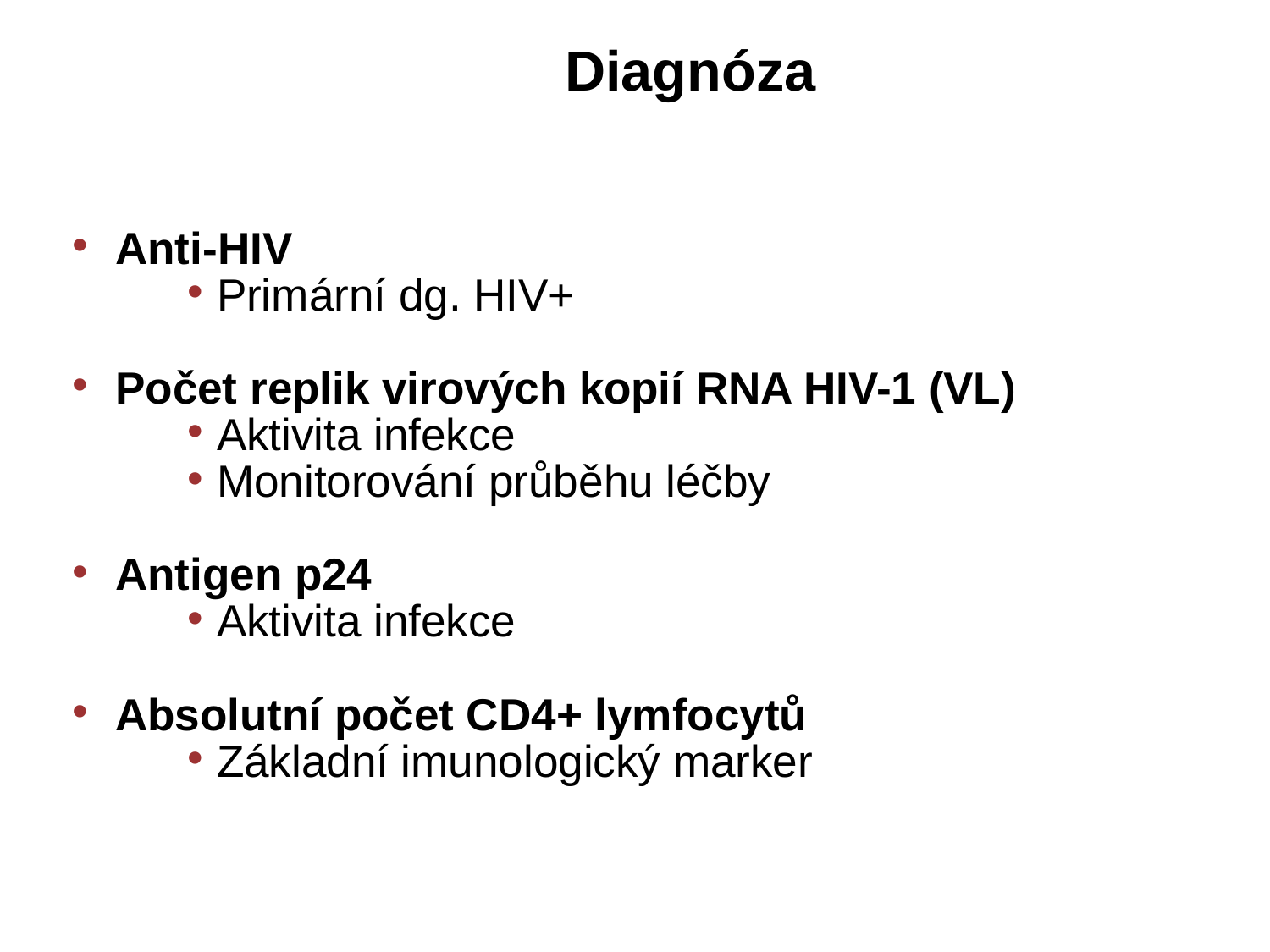

# Diagnóza

Anti-HIV
Primární dg. HIV+

Počet replik virových kopií RNA HIV-1 (VL)
Aktivita infekce
Monitorování průběhu léčby

Antigen p24
Aktivita infekce

Absolutní počet CD4+ lymfocytů
Základní imunologický marker